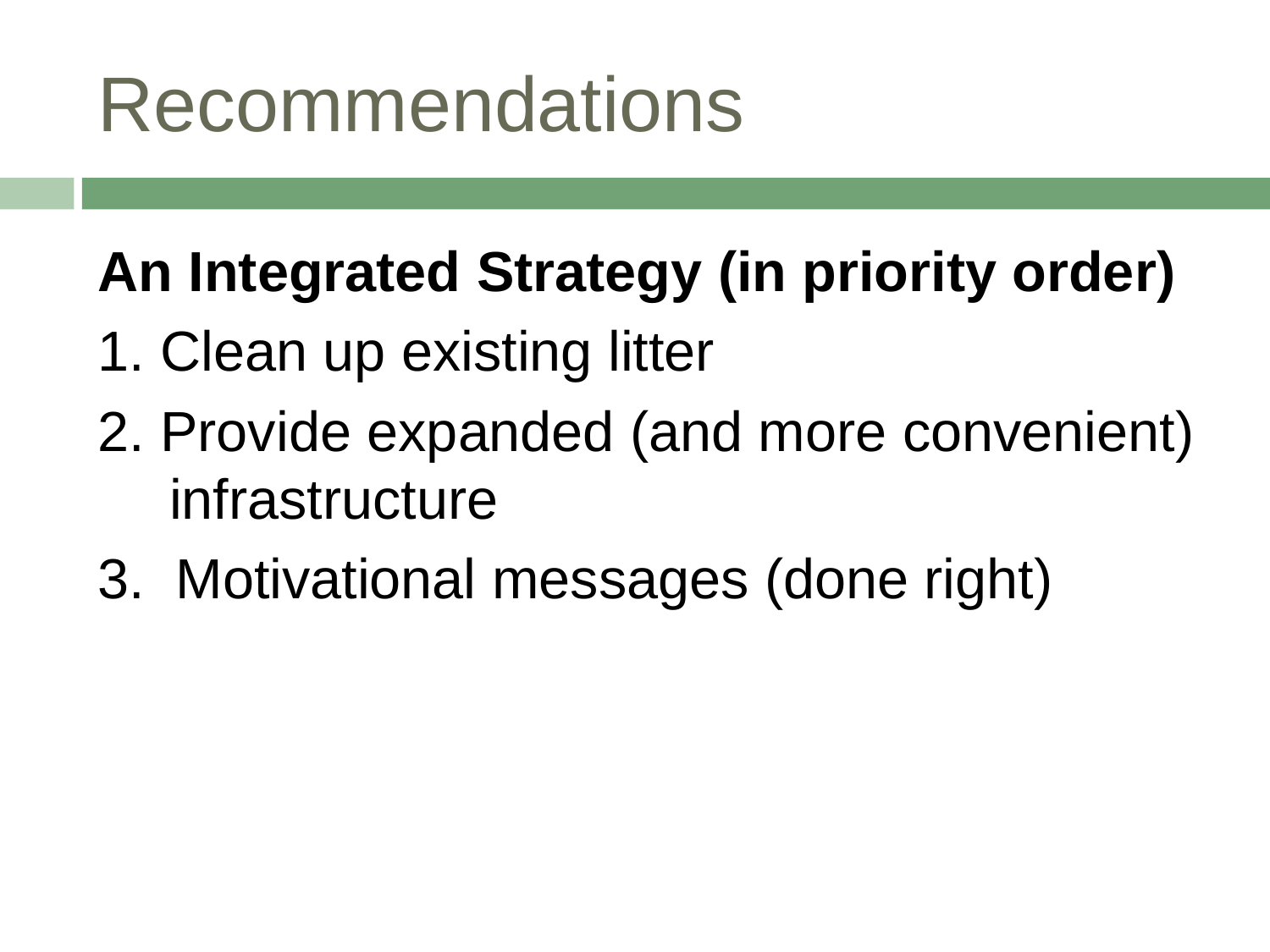

# Recommendations
An Integrated Strategy (in priority order)
1. Clean up existing litter
2. Provide expanded (and more convenient) infrastructure
3.  Motivational messages (done right)